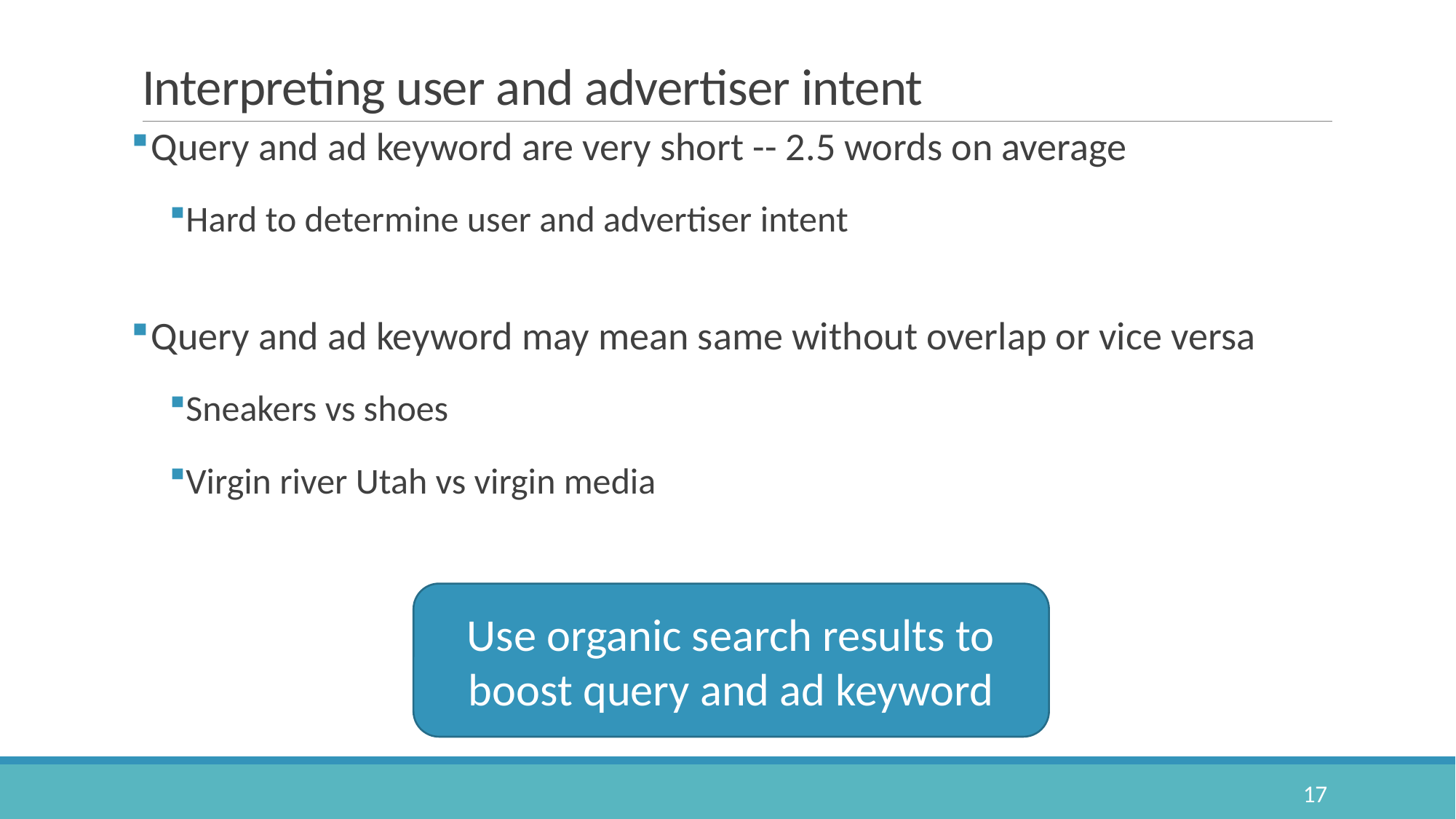

# Interpreting user and advertiser intent
Query and ad keyword are very short -- 2.5 words on average
Hard to determine user and advertiser intent

Query and ad keyword may mean same without overlap or vice versa
Sneakers vs shoes
Virgin river Utah vs virgin media
Use organic search results to boost query and ad keyword
17